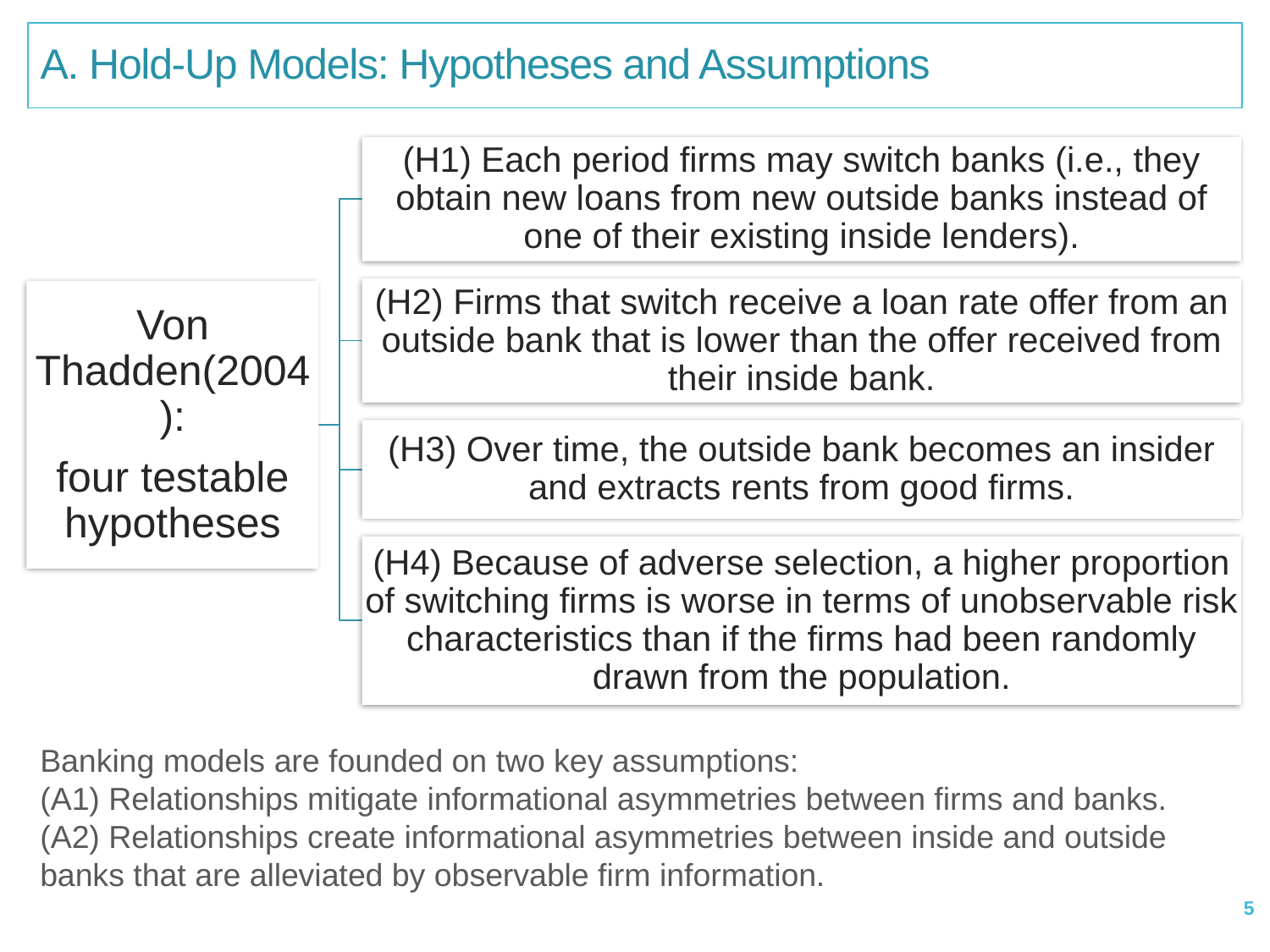

A. Hold-Up Models: Hypotheses and Assumptions

Von Thadden(2004):
four testable hypotheses
(H1) Each period firms may switch banks (i.e., they obtain new loans from new outside banks instead of one of their existing inside lenders).
(H2) Firms that switch receive a loan rate offer from an outside bank that is lower than the offer received from their inside bank.
(H3) Over time, the outside bank becomes an insider and extracts rents from good firms.
(H4) Because of adverse selection, a higher proportion of switching firms is worse in terms of unobservable risk characteristics than if the firms had been randomly drawn from the population.
Banking models are founded on two key assumptions:
(A1) Relationships mitigate informational asymmetries between firms and banks.
(A2) Relationships create informational asymmetries between inside and outside banks that are alleviated by observable firm information.
5